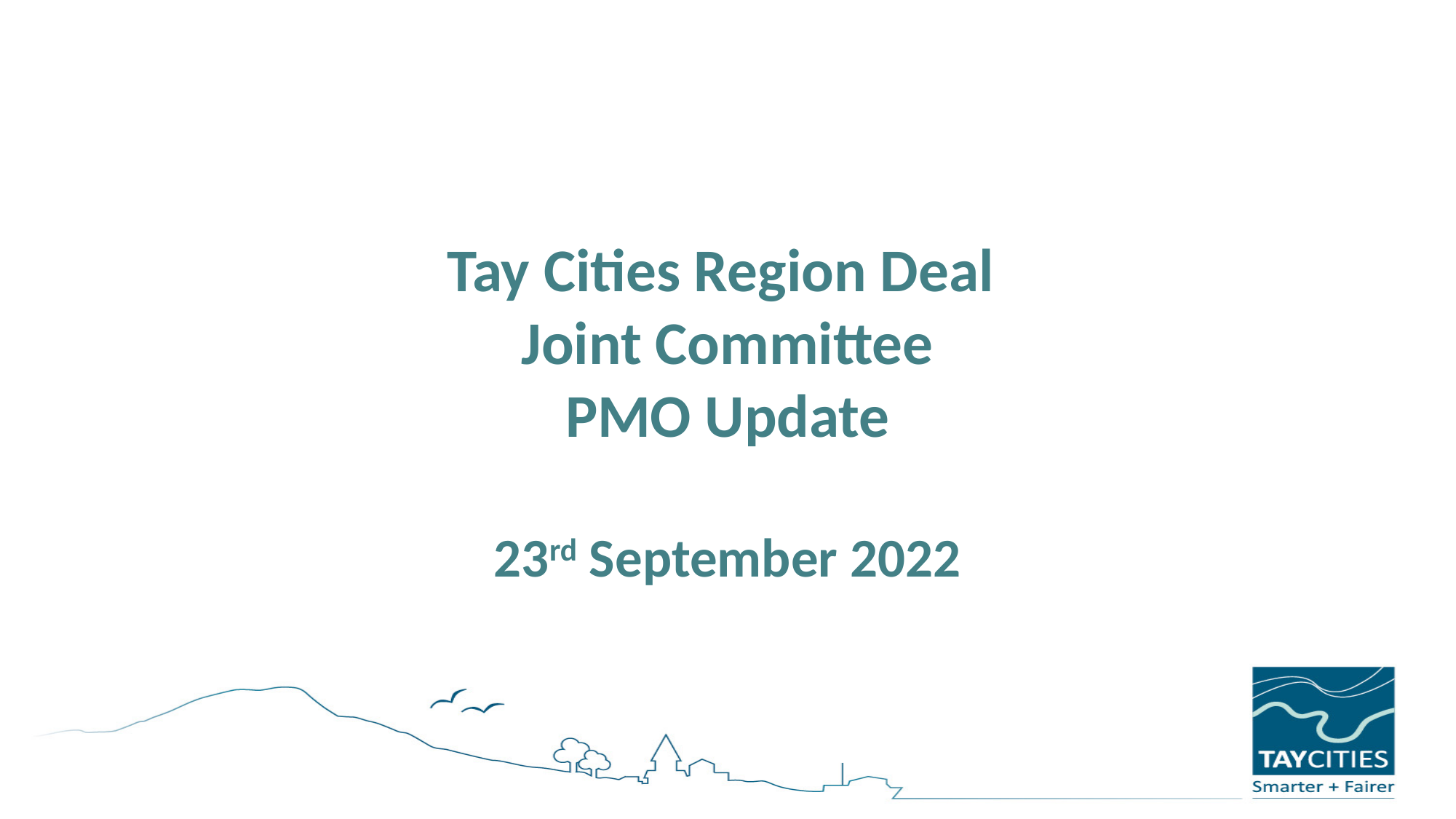

# Tay Cities Region Deal Joint Committee PMO Update 23rd September 2022